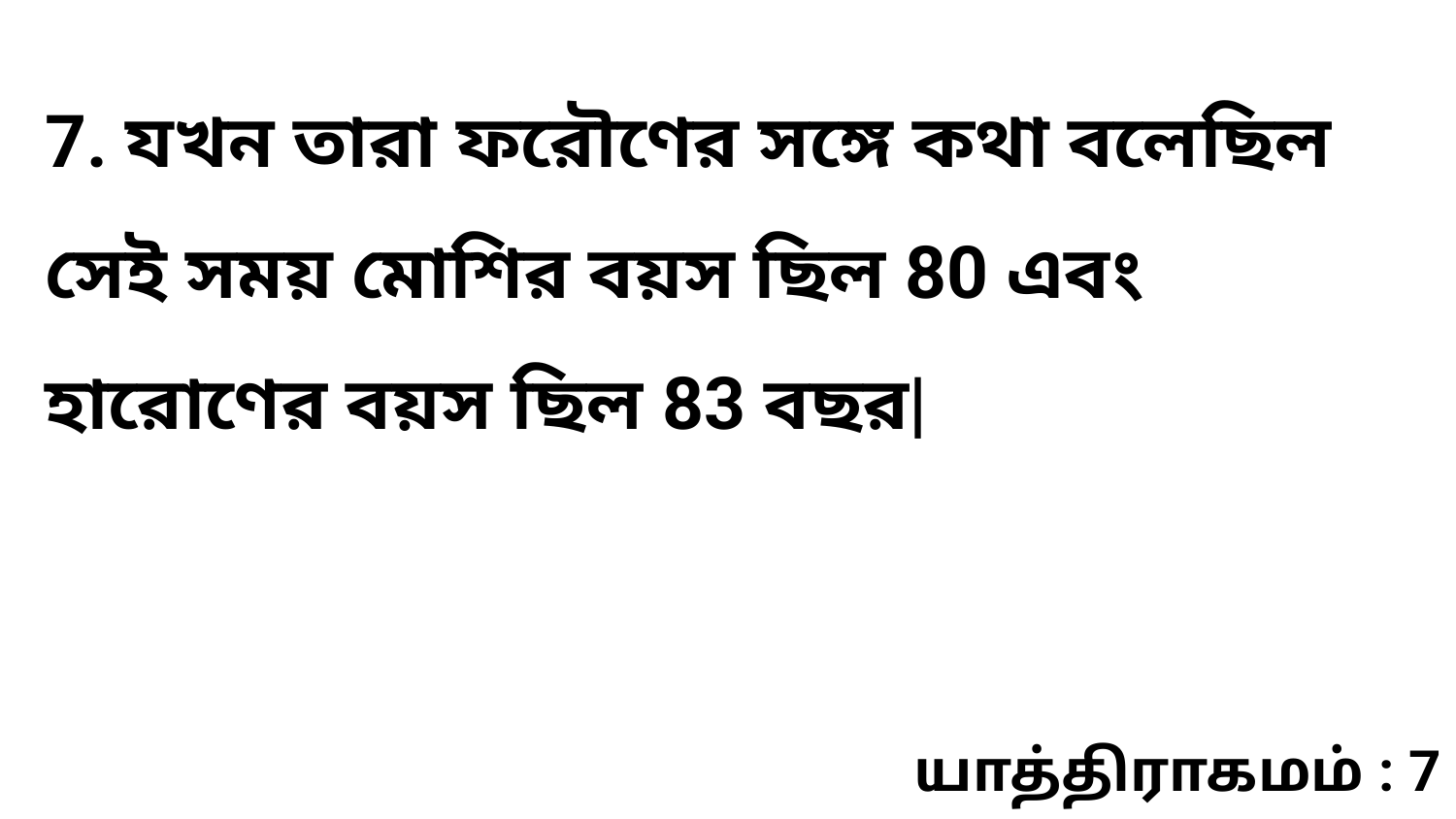

7. যখন তারা ফরৌণের সঙ্গে কথা বলেছিল সেই সময় মোশির বয়স ছিল 80 এবং হারোণের বয়স ছিল 83 বছর|
யாத்திராகமம் : 7